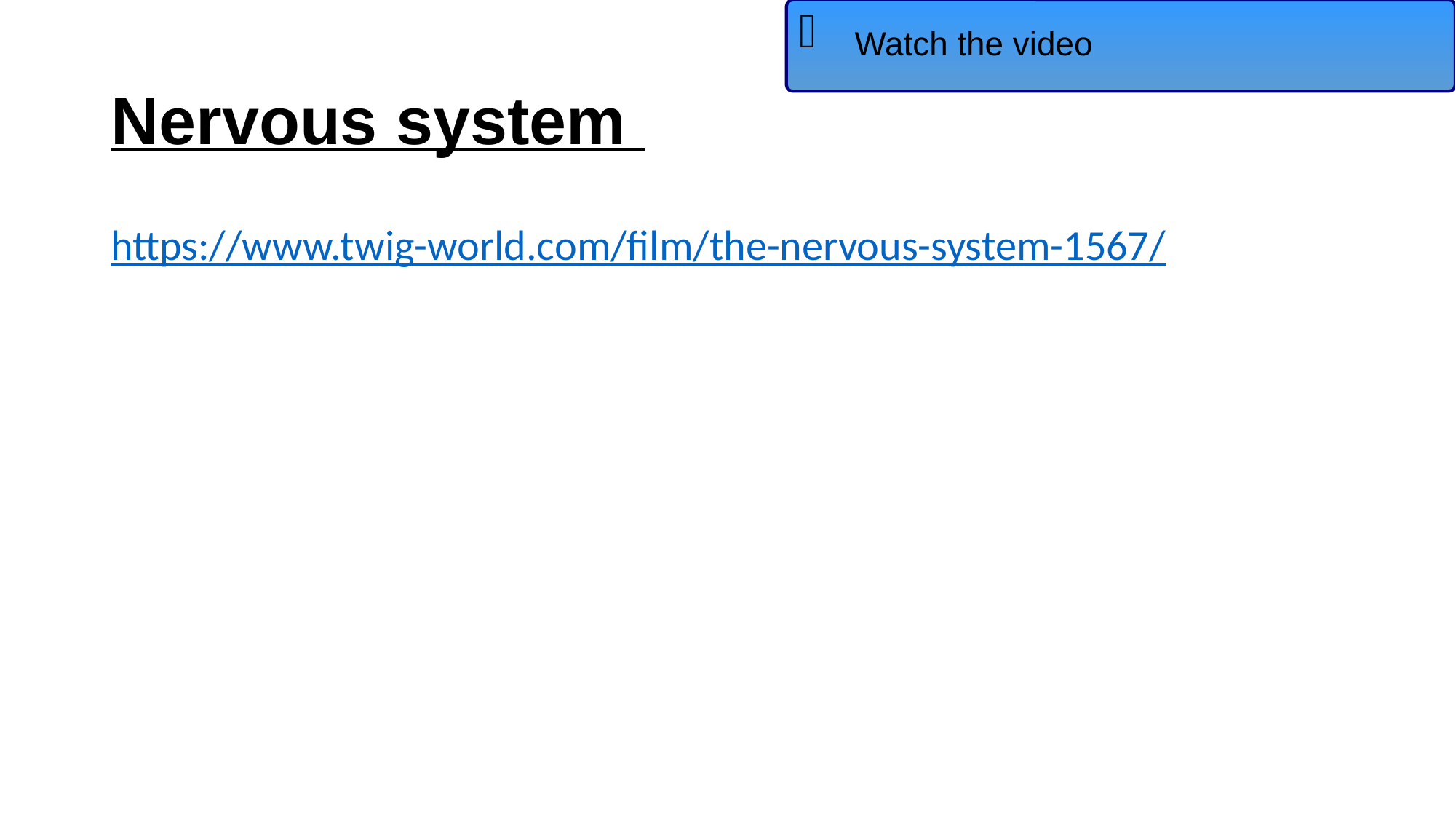

Watch the video
# Nervous system
https://www.twig-world.com/film/the-nervous-system-1567/